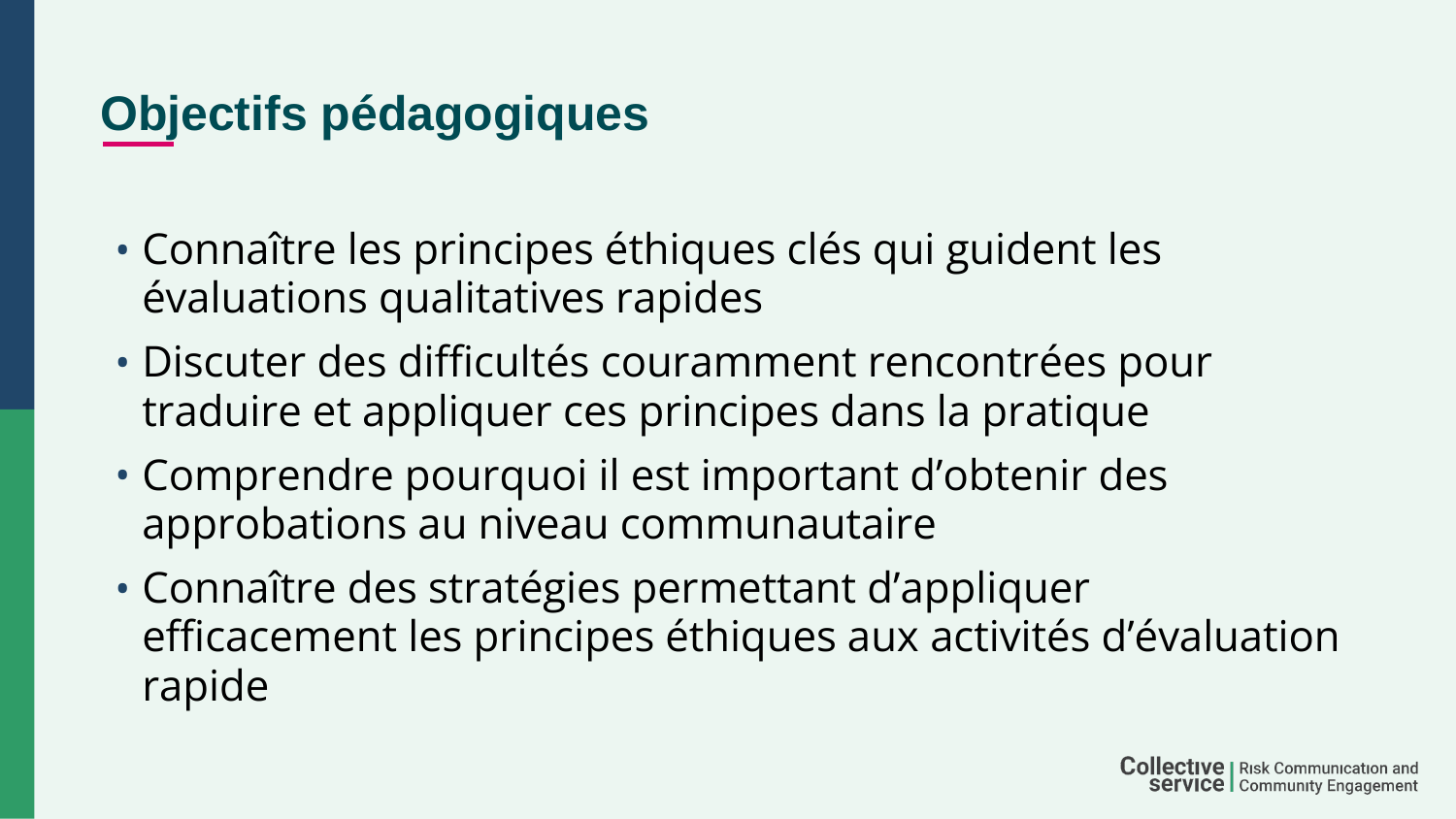

# Objectifs pédagogiques
Connaître les principes éthiques clés qui guident les évaluations qualitatives rapides
Discuter des difficultés couramment rencontrées pour traduire et appliquer ces principes dans la pratique
Comprendre pourquoi il est important d’obtenir des approbations au niveau communautaire
Connaître des stratégies permettant d’appliquer efficacement les principes éthiques aux activités d’évaluation rapide